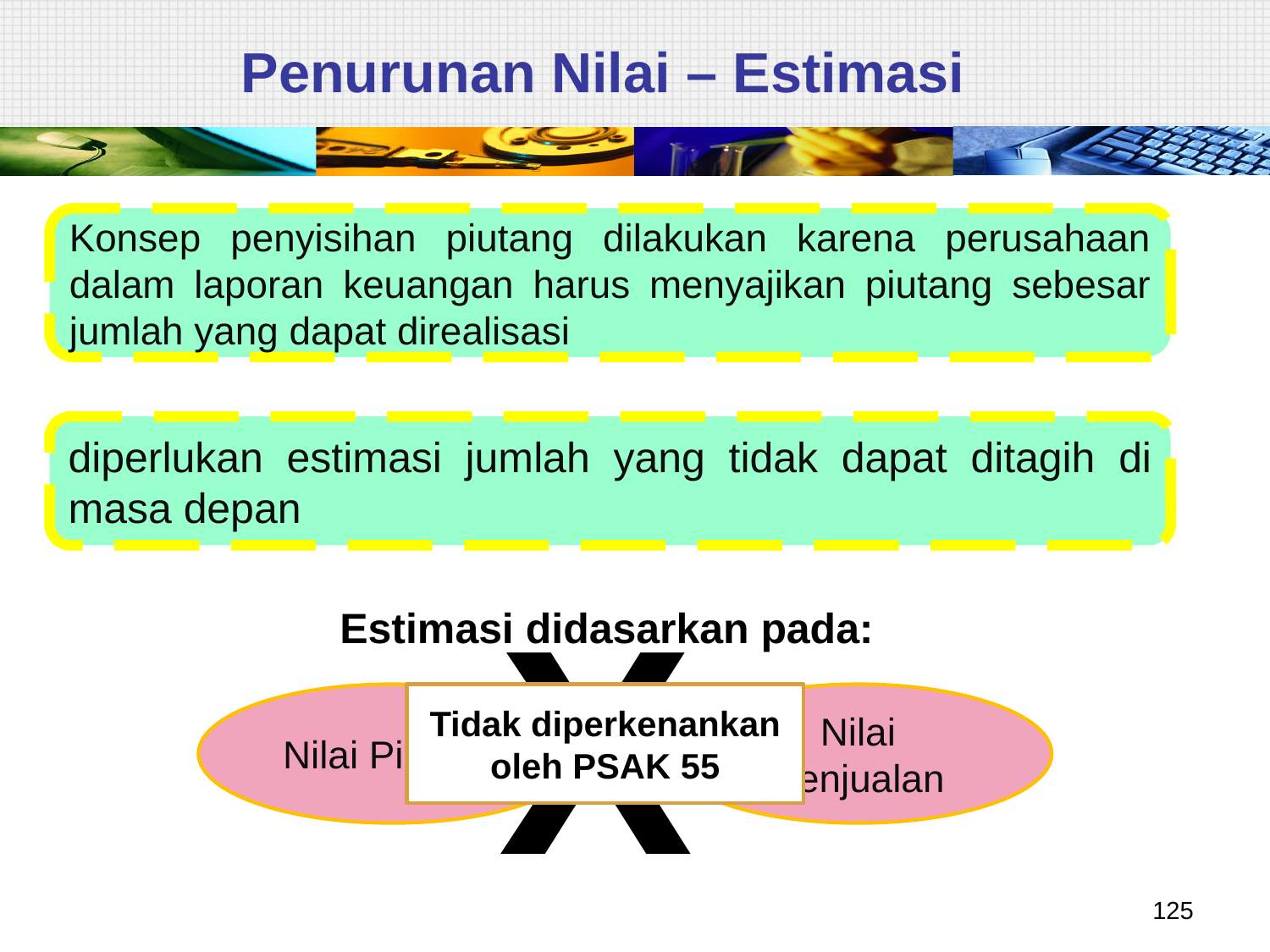

# Penurunan Nilai – Estimasi
Konsep penyisihan piutang dilakukan karena perusahaan dalam laporan keuangan harus menyajikan piutang sebesar jumlah yang dapat direalisasi
diperlukan estimasi jumlah yang tidak dapat ditagih di masa depan
X
Estimasi didasarkan pada:
Nilai Piutang
Tidak diperkenankan oleh PSAK 55
Nilai Penjualan
125